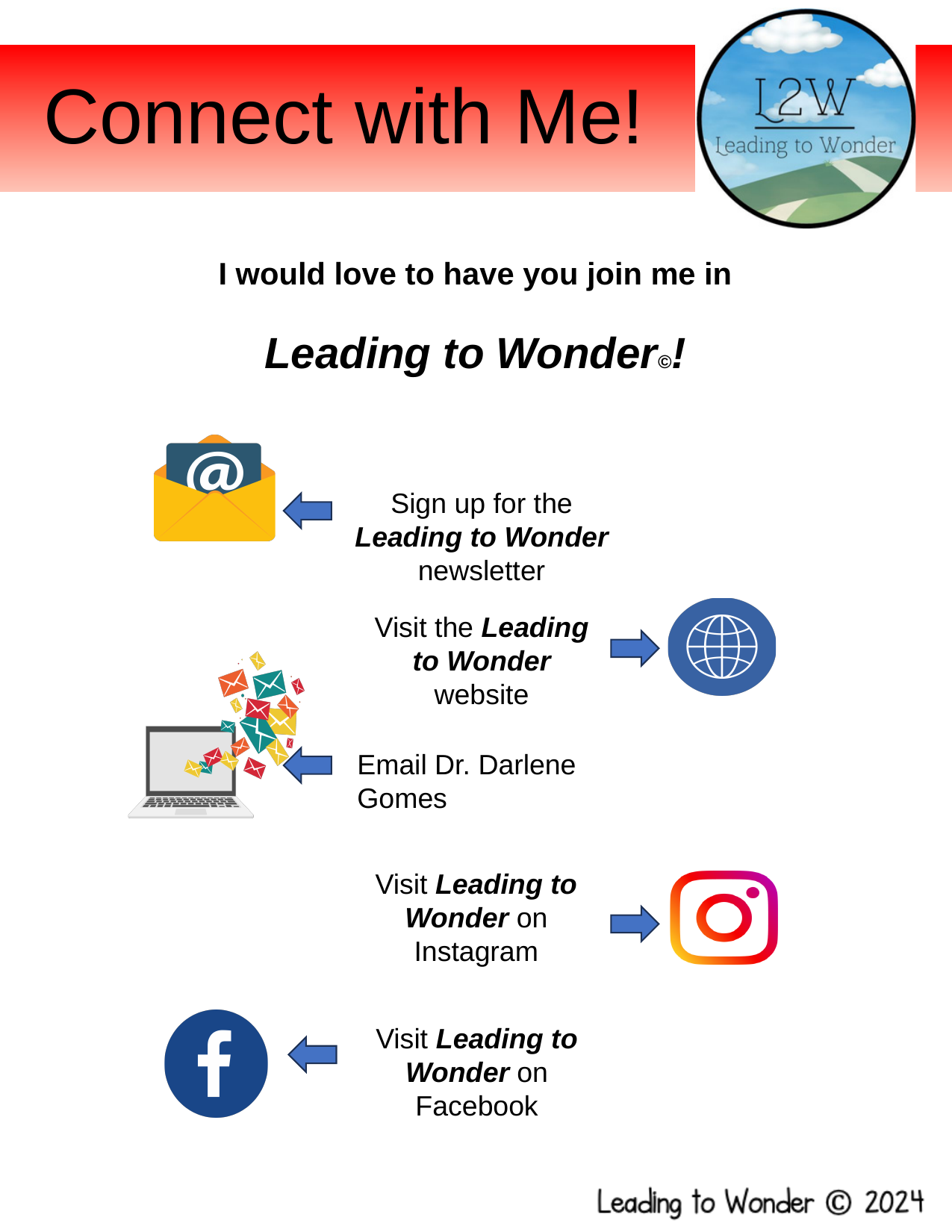

Connect with Me!
I would love to have you join me in

Leading to Wonder©!

Sign up for the Leading to Wonder newsletter

Visit the Leading to Wonder website

Email Dr. Darlene Gomes

Visit Leading to Wonder on Instagram

Visit Leading to Wonder on Facebook